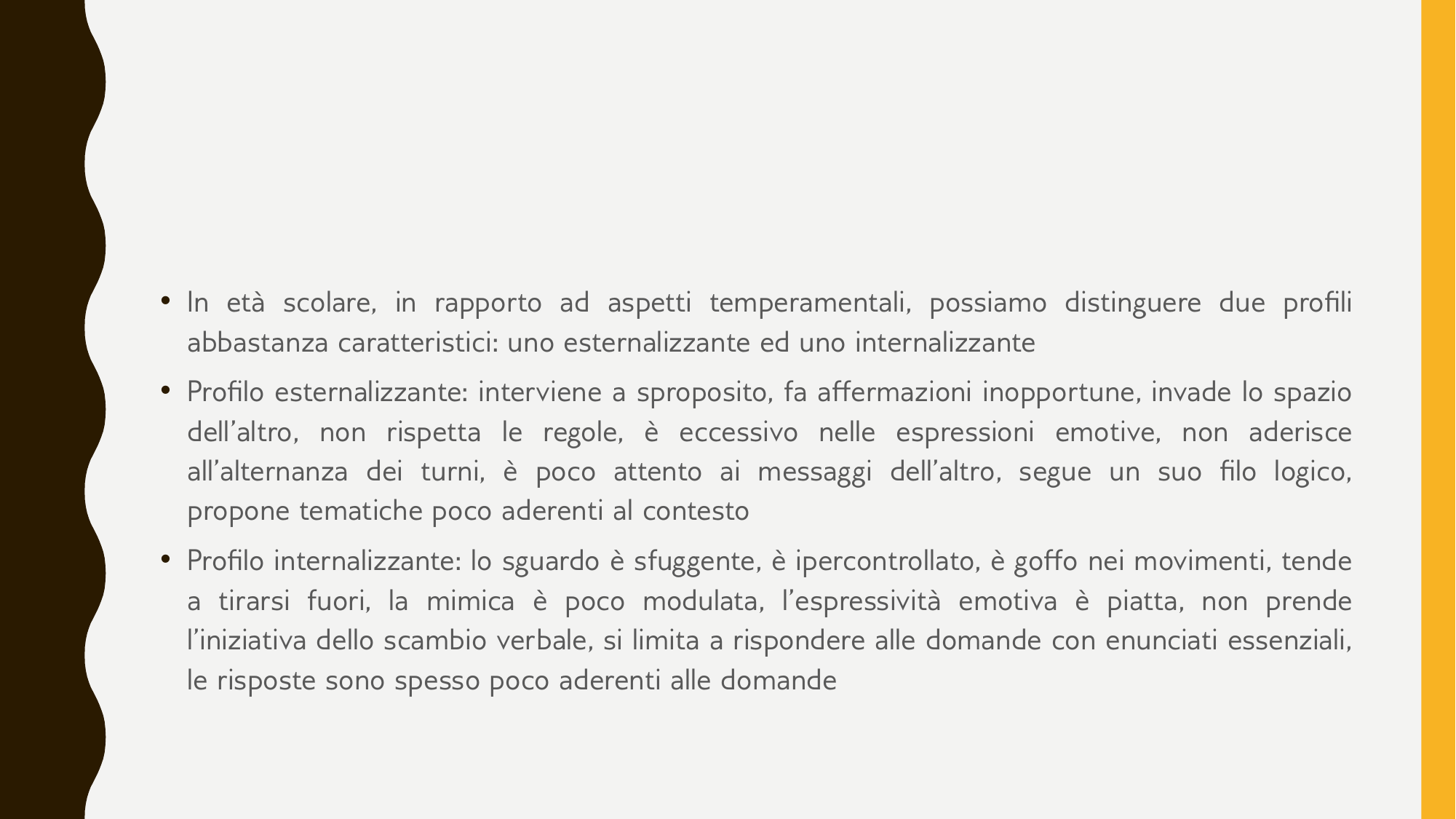

#
In età scolare, in rapporto ad aspetti temperamentali, possiamo distinguere due profili abbastanza caratteristici: uno esternalizzante ed uno internalizzante
Profilo esternalizzante: interviene a sproposito, fa affermazioni inopportune, invade lo spazio dell’altro, non rispetta le regole, è eccessivo nelle espressioni emotive, non aderisce all’alternanza dei turni, è poco attento ai messaggi dell’altro, segue un suo filo logico, propone tematiche poco aderenti al contesto
Profilo internalizzante: lo sguardo è sfuggente, è ipercontrollato, è goffo nei movimenti, tende a tirarsi fuori, la mimica è poco modulata, l’espressività emotiva è piatta, non prende l’iniziativa dello scambio verbale, si limita a rispondere alle domande con enunciati essenziali, le risposte sono spesso poco aderenti alle domande